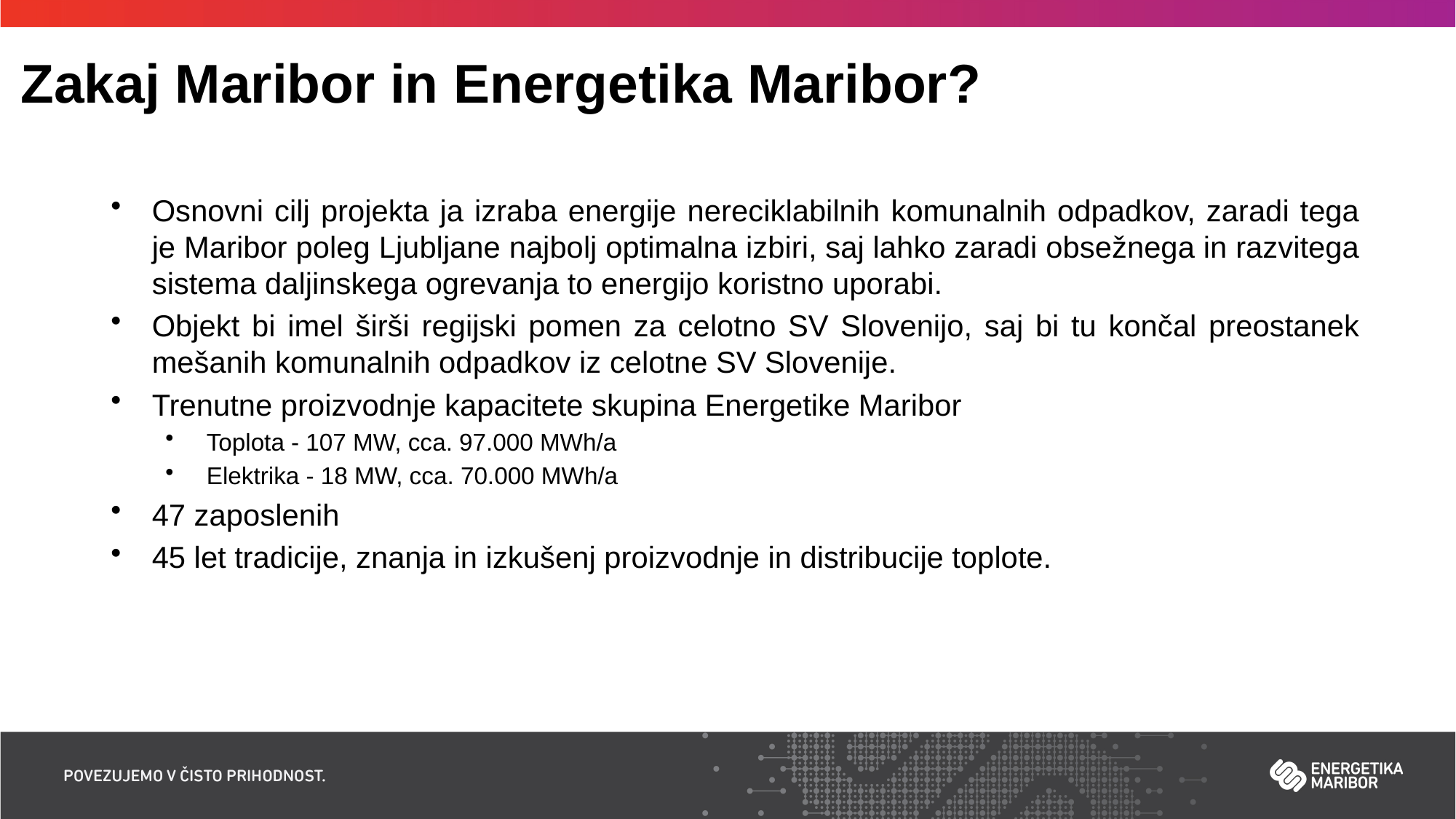

# Zakaj Maribor in Energetika Maribor?
Osnovni cilj projekta ja izraba energije nereciklabilnih komunalnih odpadkov, zaradi tega je Maribor poleg Ljubljane najbolj optimalna izbiri, saj lahko zaradi obsežnega in razvitega sistema daljinskega ogrevanja to energijo koristno uporabi.
Objekt bi imel širši regijski pomen za celotno SV Slovenijo, saj bi tu končal preostanek mešanih komunalnih odpadkov iz celotne SV Slovenije.
Trenutne proizvodnje kapacitete skupina Energetike Maribor
Toplota - 107 MW, cca. 97.000 MWh/a
Elektrika - 18 MW, cca. 70.000 MWh/a
47 zaposlenih
45 let tradicije, znanja in izkušenj proizvodnje in distribucije toplote.